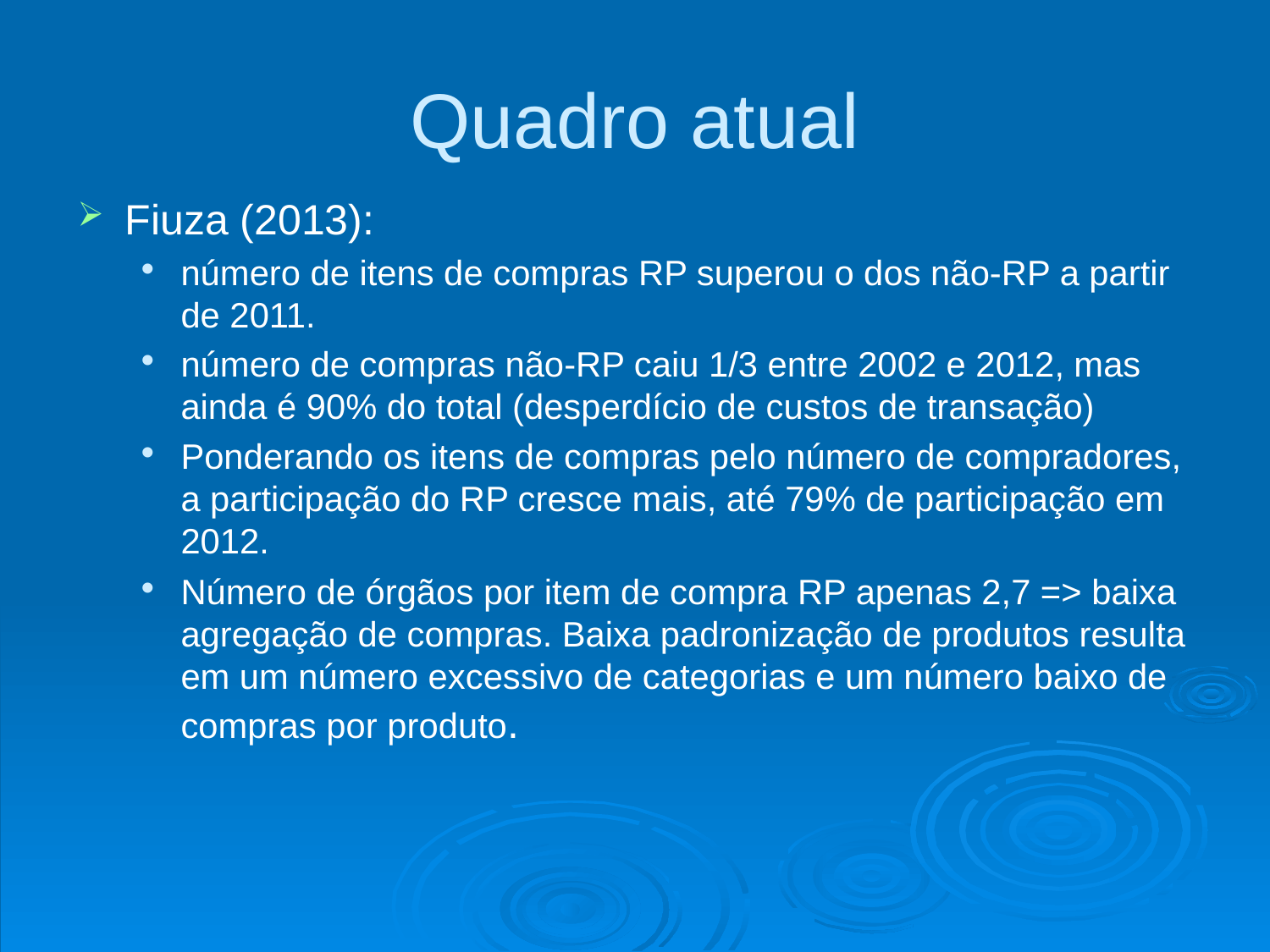

# Quadro atual
Fiuza (2013):
número de itens de compras RP superou o dos não-RP a partir de 2011.
número de compras não-RP caiu 1/3 entre 2002 e 2012, mas ainda é 90% do total (desperdício de custos de transação)
Ponderando os itens de compras pelo número de compradores, a participação do RP cresce mais, até 79% de participação em 2012.
Número de órgãos por item de compra RP apenas 2,7 => baixa agregação de compras. Baixa padronização de produtos resulta em um número excessivo de categorias e um número baixo de compras por produto.